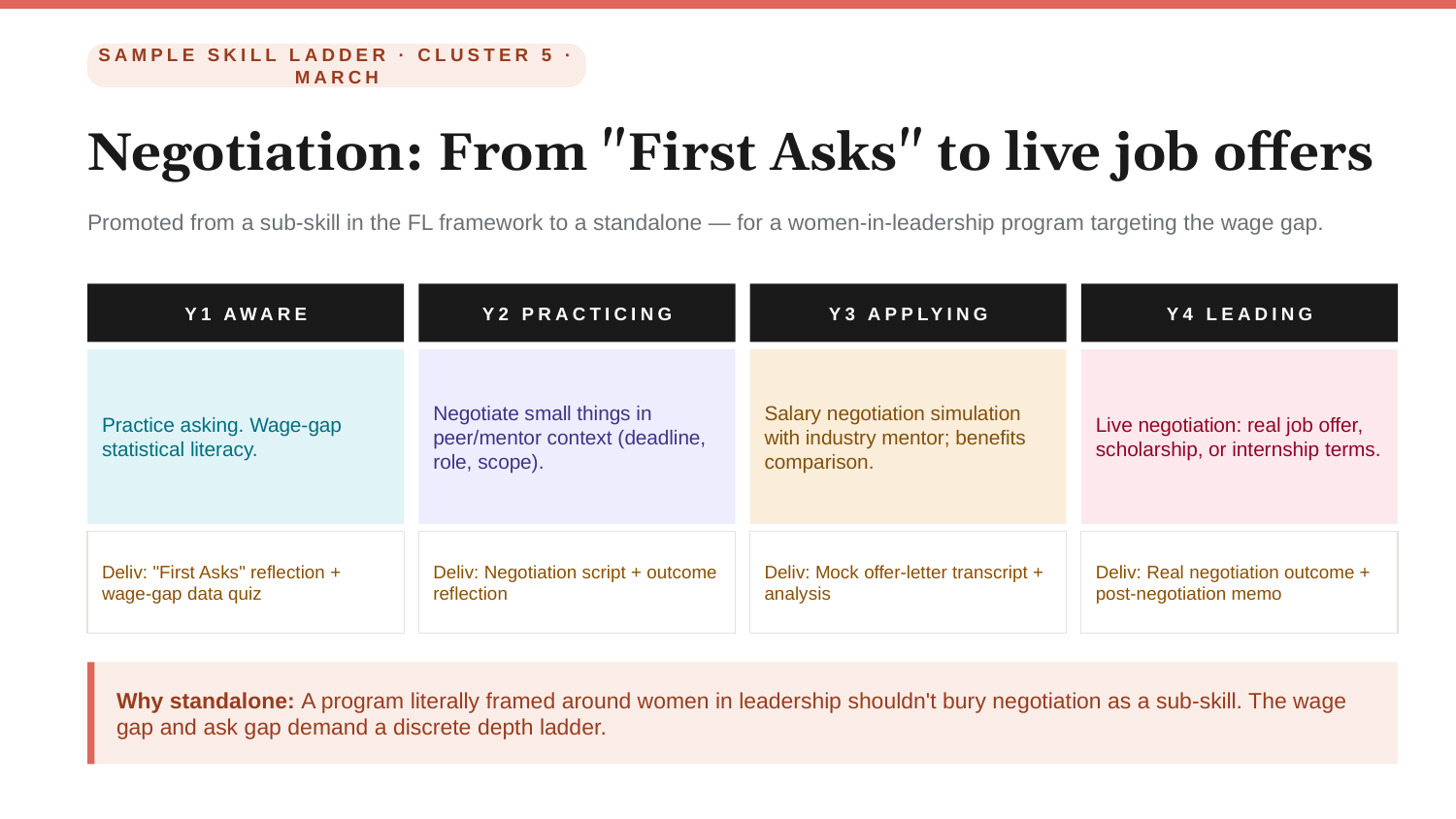

SAMPLE SKILL LADDER · CLUSTER 5 · MARCH
Negotiation: From "First Asks" to live job offers
Promoted from a sub-skill in the FL framework to a standalone — for a women-in-leadership program targeting the wage gap.

Y1 AWARE

Y2 PRACTICING

Y3 APPLYING

Y4 LEADING

Practice asking. Wage-gap statistical literacy.
Negotiate small things in peer/mentor context (deadline, role, scope).
Salary negotiation simulation with industry mentor; benefits comparison.
Live negotiation: real job offer, scholarship, or internship terms.

Deliv: "First Asks" reflection + wage-gap data quiz
Deliv: Negotiation script + outcome reflection
Deliv: Mock offer-letter transcript + analysis
Deliv: Real negotiation outcome + post-negotiation memo

Why standalone: A program literally framed around women in leadership shouldn't bury negotiation as a sub-skill. The wage gap and ask gap demand a discrete depth ladder.